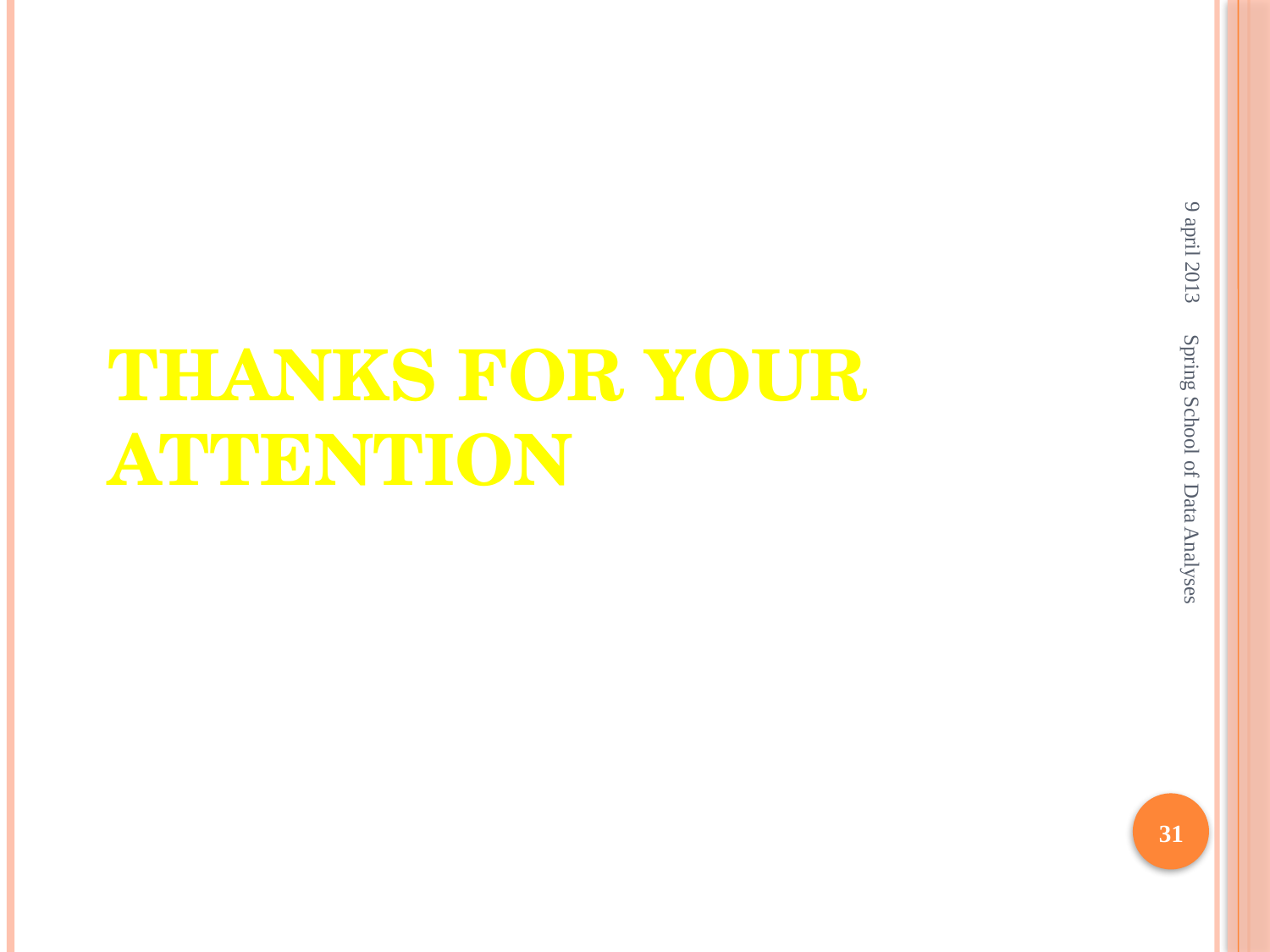

9 april 2013
# Thanks for your attention
Spring School of Data Analyses
31